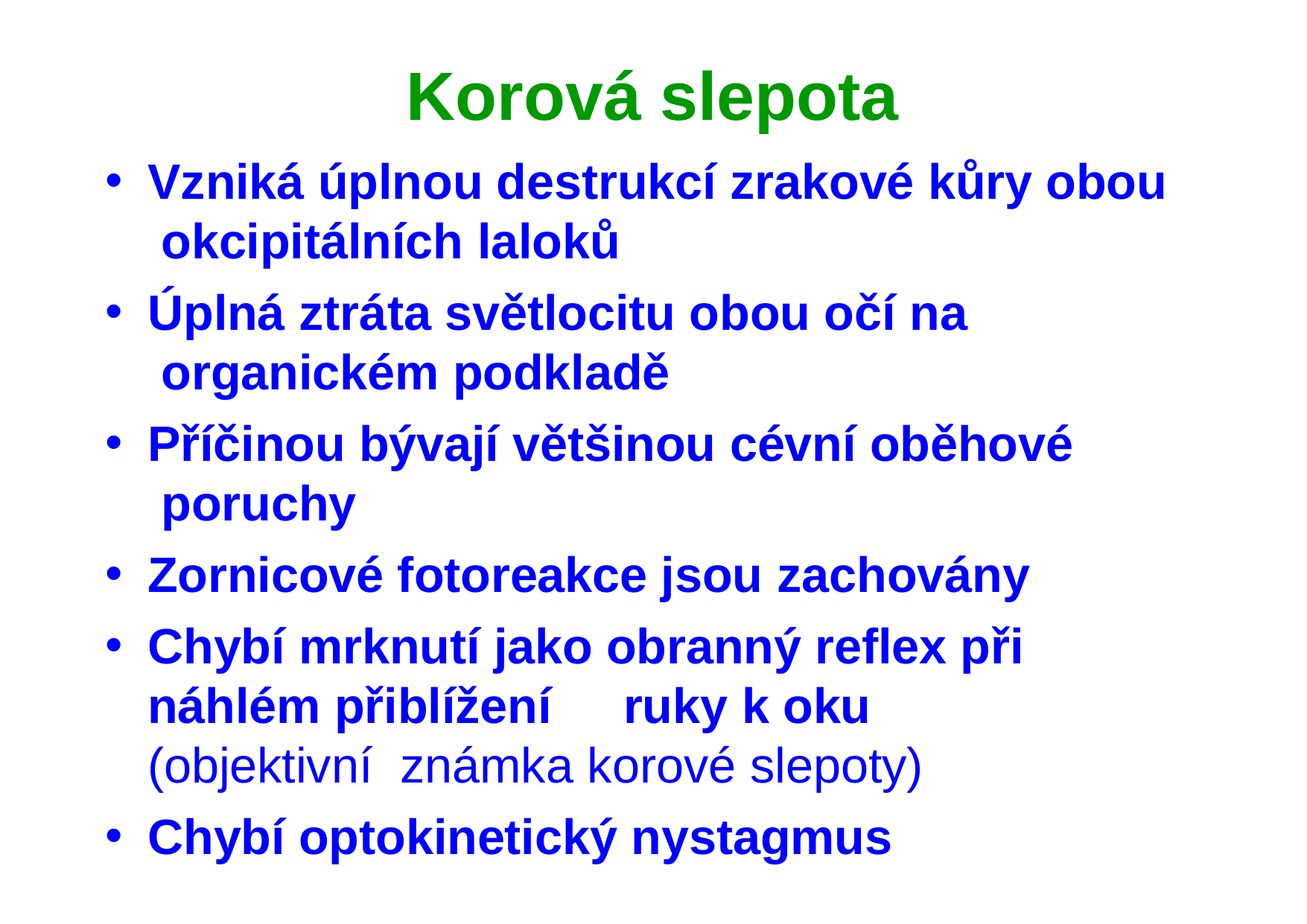

# Korová slepota
Vzniká úplnou destrukcí zrakové kůry obou  okcipitálních laloků
Úplná ztráta světlocitu obou očí na  organickém podkladě
Příčinou bývají většinou cévní oběhové  poruchy
Zornicové fotoreakce jsou zachovány
Chybí mrknutí jako obranný reflex při  náhlém přiblížení	ruky k oku (objektivní  známka korové slepoty)
Chybí optokinetický nystagmus